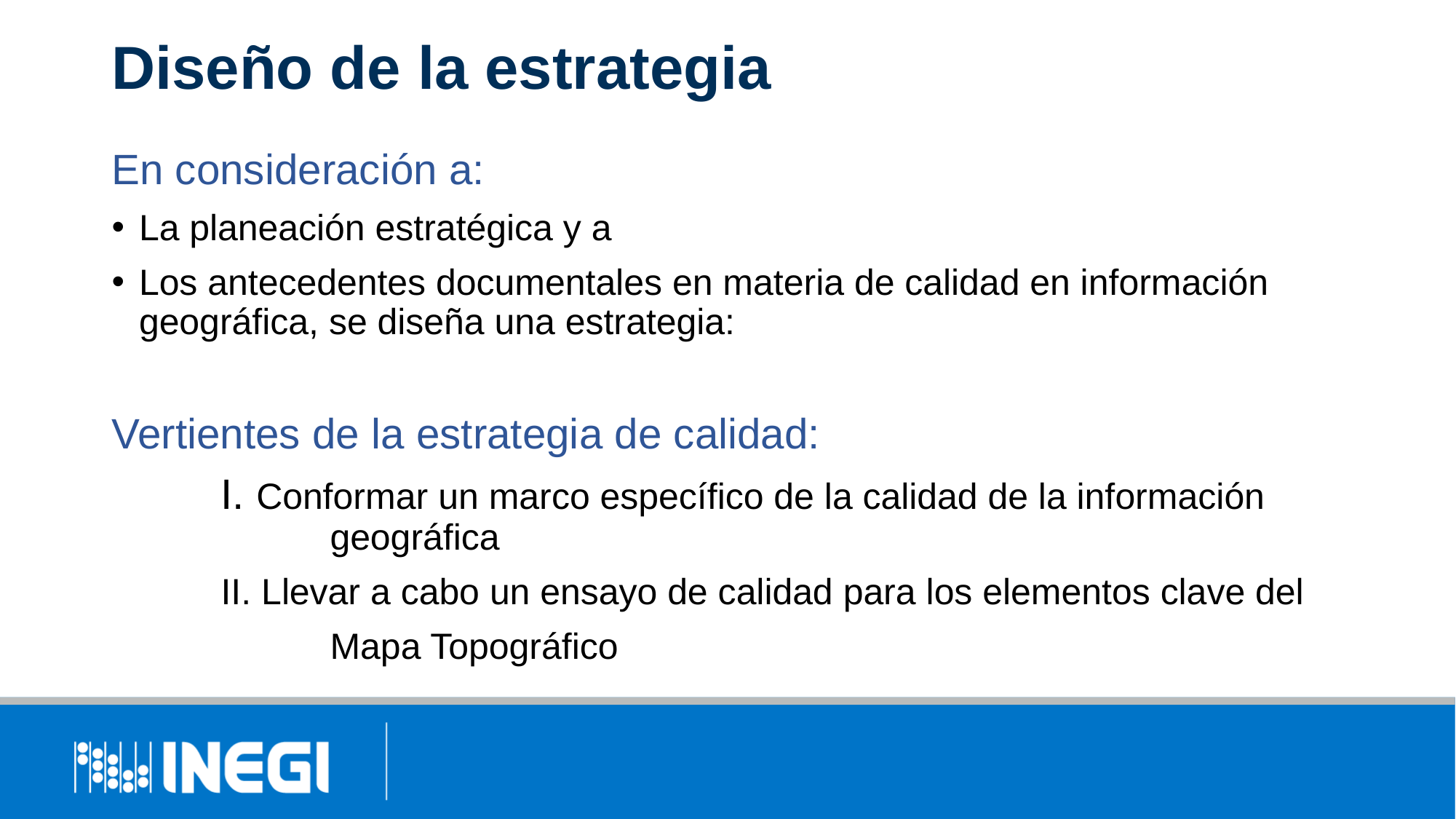

# Diseño de la estrategia
En consideración a:
La planeación estratégica y a
Los antecedentes documentales en materia de calidad en información geográfica, se diseña una estrategia:

Vertientes de la estrategia de calidad:
	I. Conformar un marco específico de la calidad de la información 			geográfica
	II. Llevar a cabo un ensayo de calidad para los elementos clave del
		Mapa Topográfico